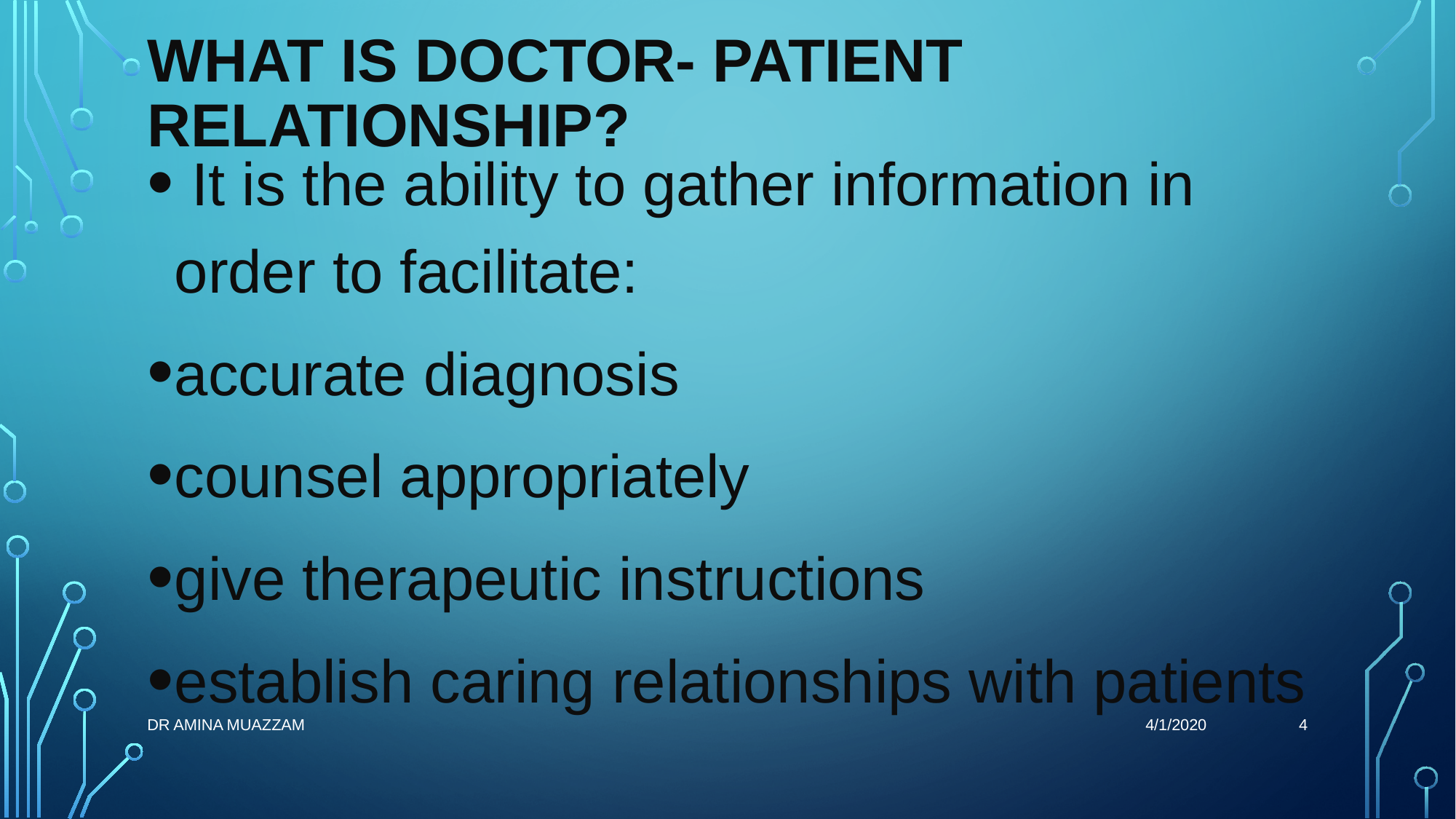

# What is doctor- patient relationship?
 It is the ability to gather information in order to facilitate:
accurate diagnosis
counsel appropriately
give therapeutic instructions
establish caring relationships with patients
4
Dr Amina Muazzam
4/1/2020